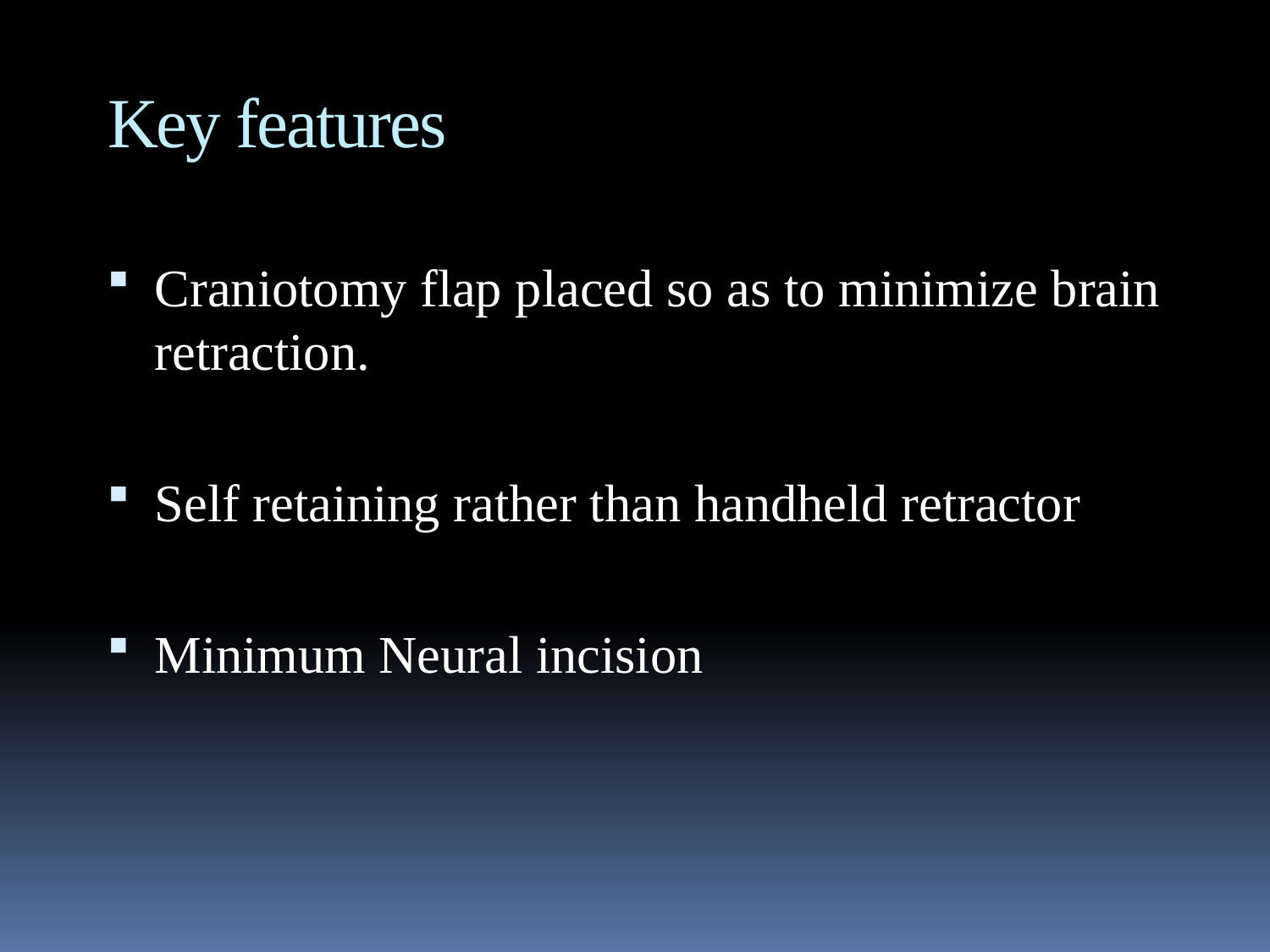

Key features
Craniotomy flap placed so as to minimize brain retraction.

Self retaining rather than handheld retractor

Minimum Neural incision